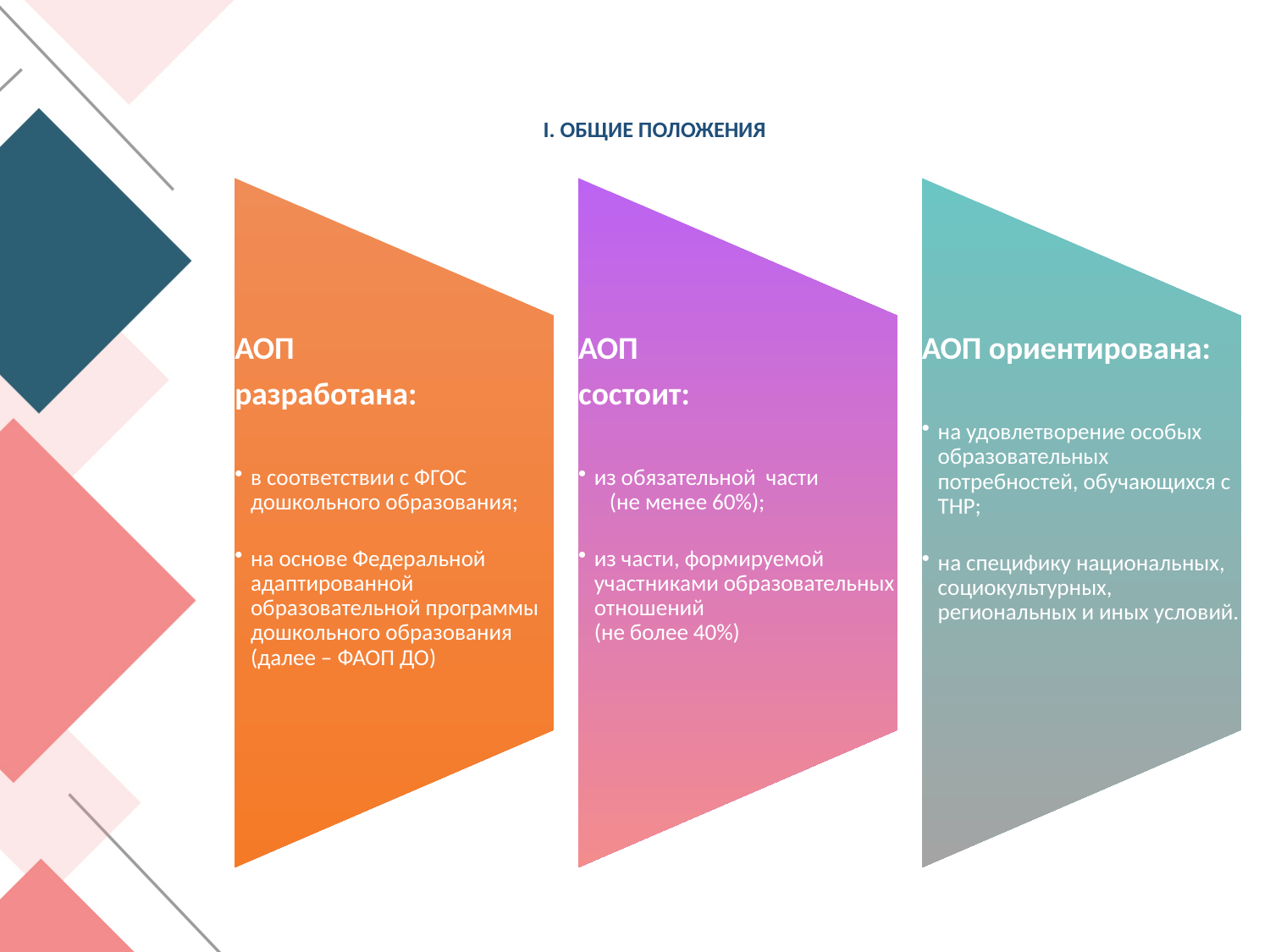

# I. ОБЩИЕ ПОЛОЖЕНИЯ
АОП
разработана:

в соответствии с ФГОС дошкольного образования;

на основе Федеральной адаптированной образовательной программы дошкольного образования (далее – ФАОП ДО)
АОП
состоит:

из обязательной  части                   (не менее 60%);

из части, формируемой участниками образовательных отношений                                       (не более 40%)
АОП ориентирована:

на удовлетворение особых образовательных потребностей, обучающихся с ТНР;

на специфику национальных, социокультурных, региональных и иных условий.